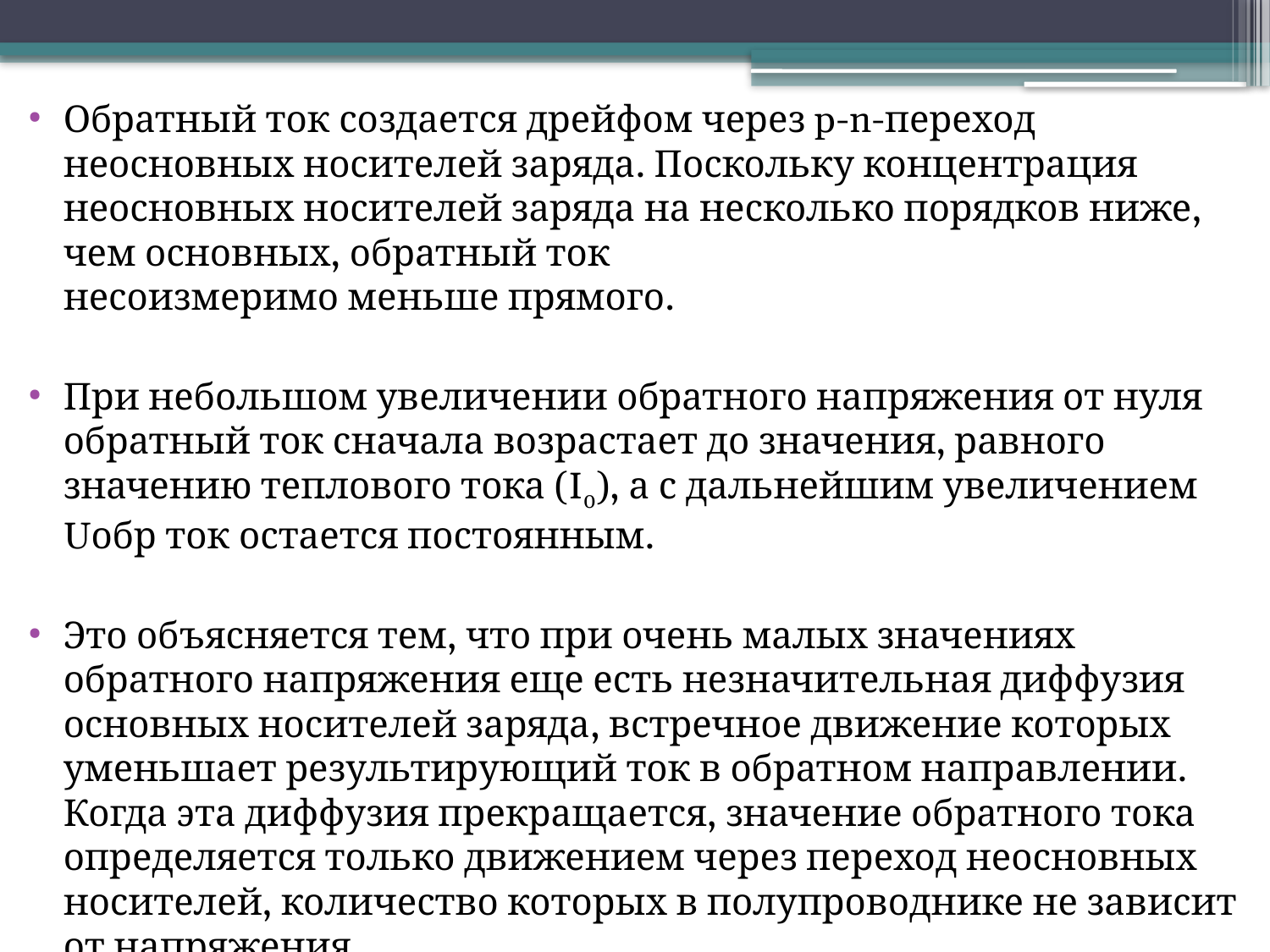

Обратный ток создается дрейфом через p-n-переход неосновных носителей заряда. Поскольку концентрация неосновных носителей заряда на несколько порядков ниже, чем основных, обратный ток
несоизмеримо меньше прямого.

При небольшом увеличении обратного напряжения от нуля обратный ток сначала возрастает до значения, равного значению теплового тока (I0), а с дальнейшим увеличением Uобр ток остается постоянным.

Это объясняется тем, что при очень малых значениях обратного напряжения еще есть незначительная диффузия основных носителей заряда, встречное движение которых уменьшает результирующий ток в обратном направлении. Когда эта диффузия прекращается, значение обратного тока определяется только движением через переход неосновных носителей, количество которых в полупроводнике не зависит от напряжения.